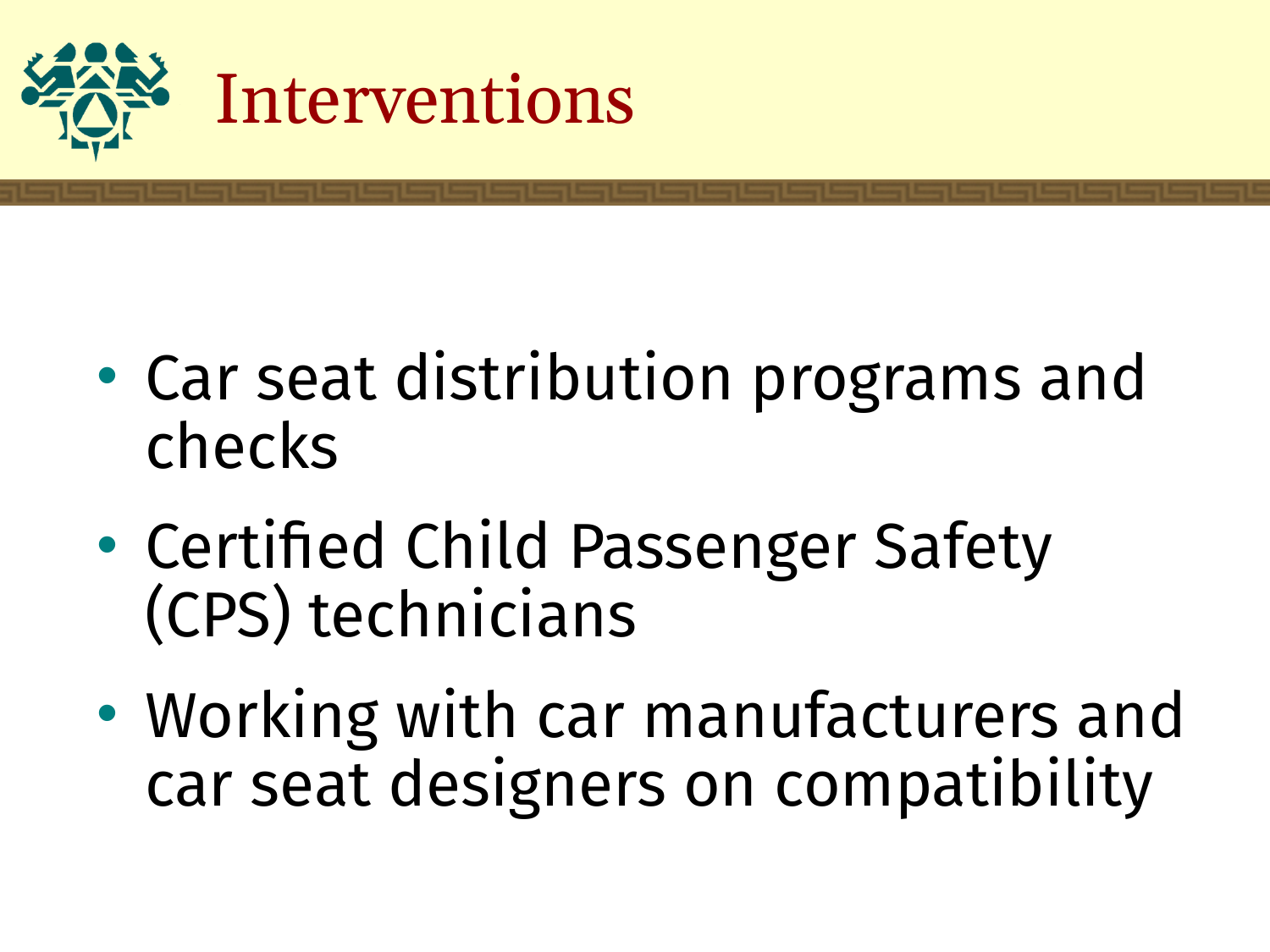

# Interventions
Car seat distribution programs and checks
Certified Child Passenger Safety (CPS) technicians
Working with car manufacturers and car seat designers on compatibility